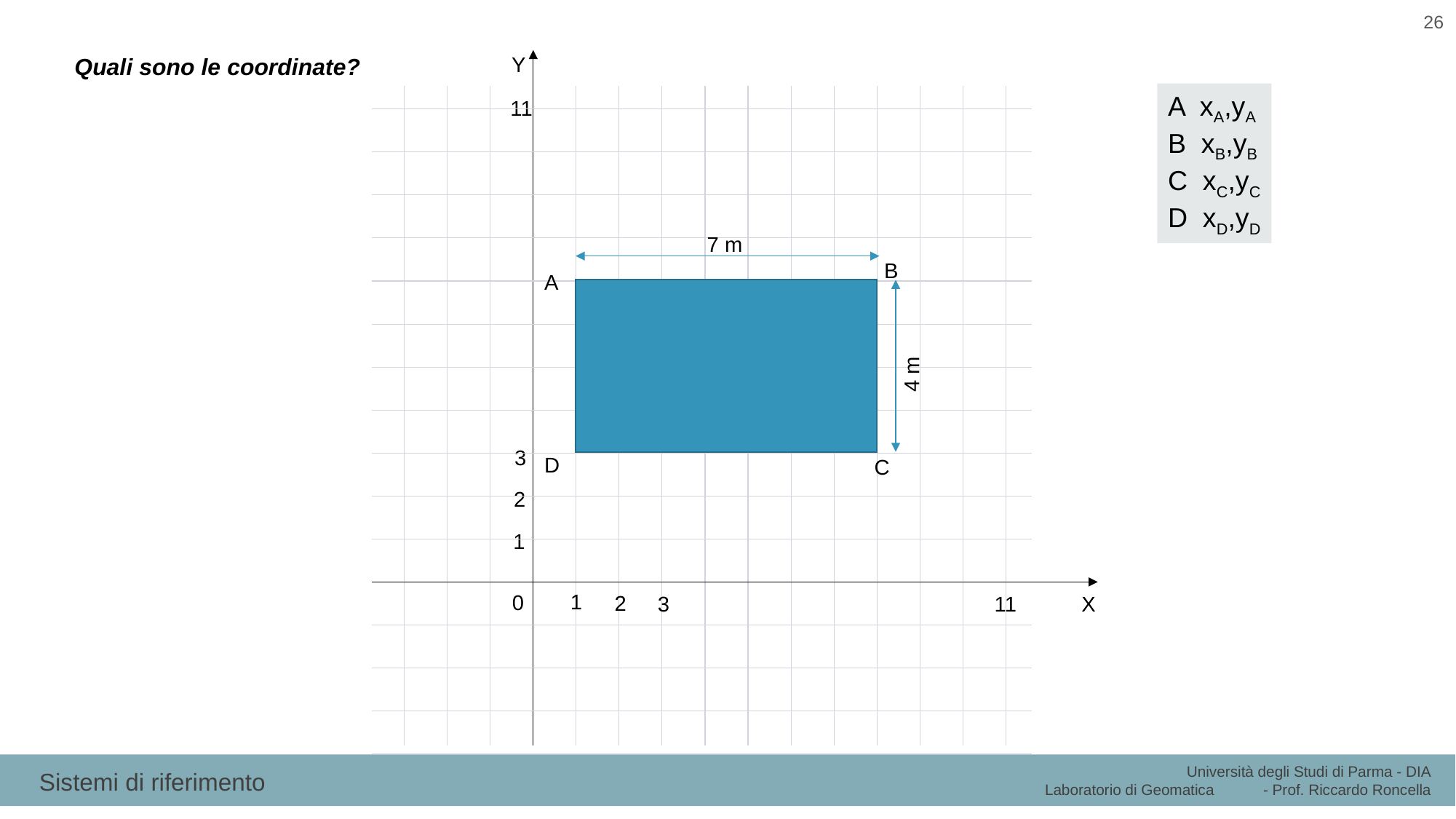

26
Y
11
3
2
1
Quali sono le coordinate?

A  xA,yA
B  xB,yB
C  xC,yC
D  xD,yD
1
2
11
X
3
7 m
B
A

4 m
D
C
0
Sistemi di riferimento